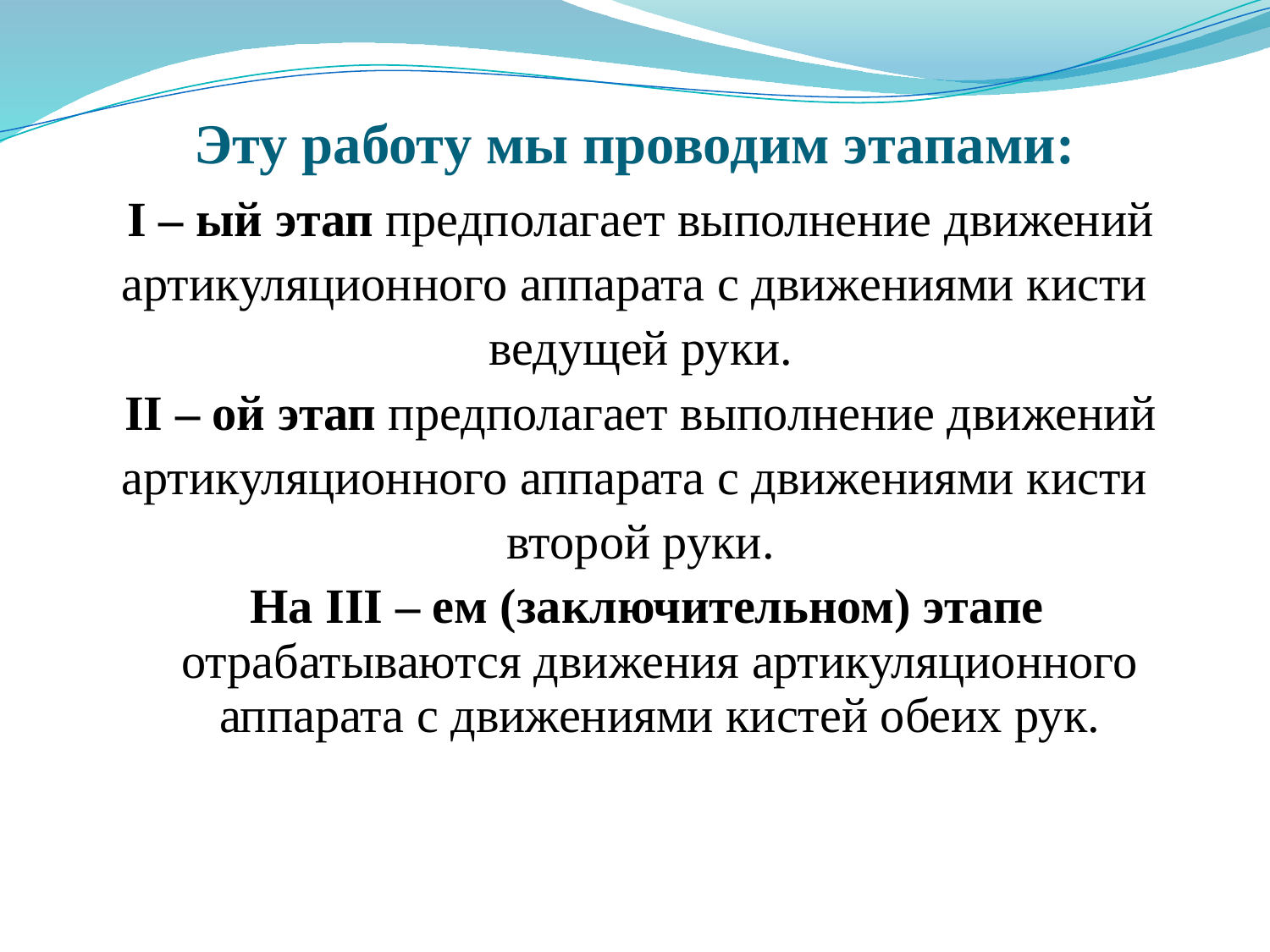

# Эту работу мы проводим этапами:
I – ый этап предполагает выполнение движений
артикуляционного аппарата с движениями кисти
ведущей руки.
II – ой этап предполагает выполнение движений
артикуляционного аппарата с движениями кисти
второй руки.
 На III – ем (заключительном) этапе отрабатываются движения артикуляционного аппарата с движениями кистей обеих рук.